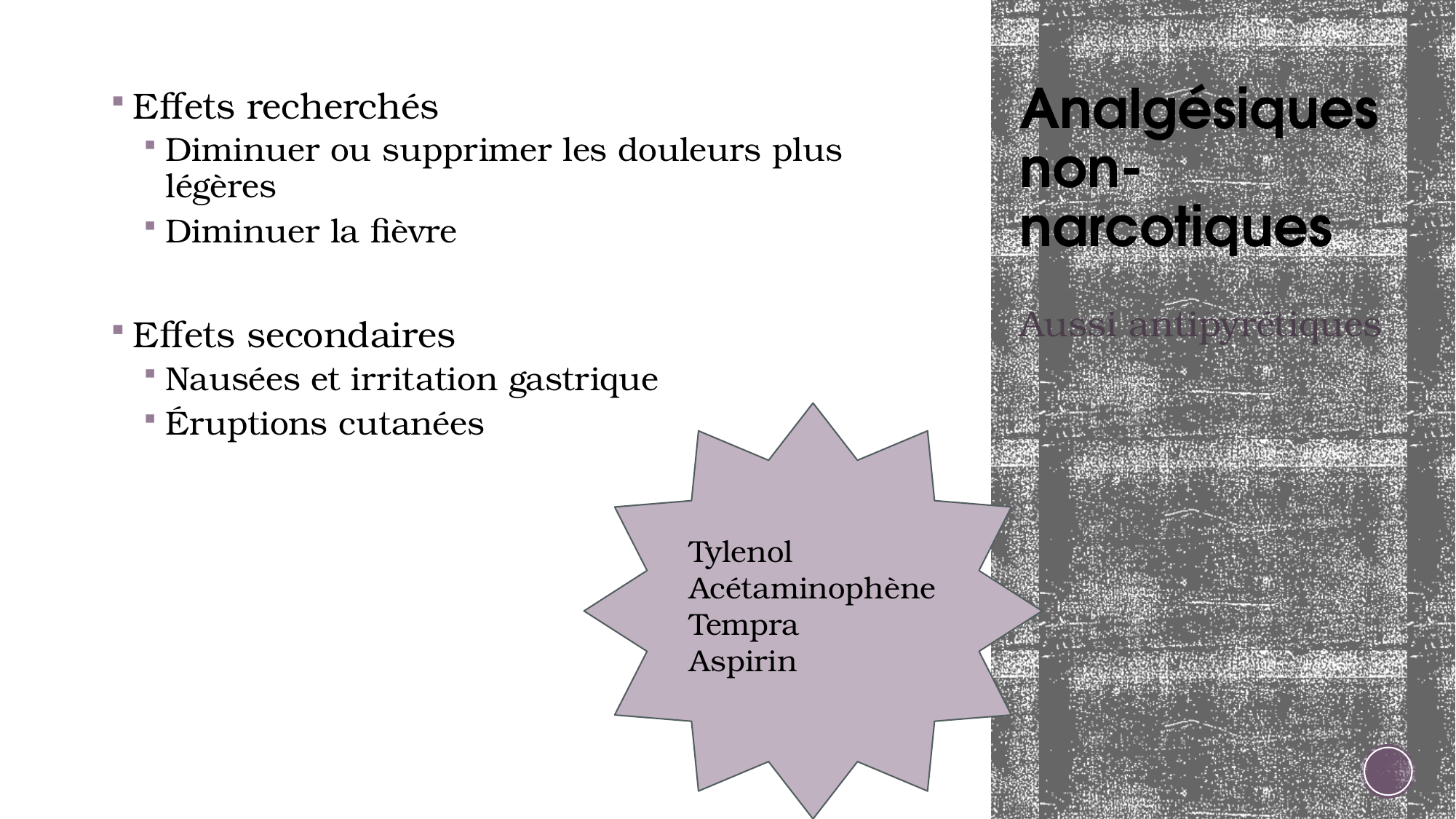

Effets recherchés
Diminuer ou supprimer les douleurs plus légères
Diminuer la fièvre

Effets secondaires
Nausées et irritation gastrique
Éruptions cutanées

# Analgésiques non-narcotiques
Aussi antipyrétiques

Tylenol
Acétaminophène
Tempra
Aspirin